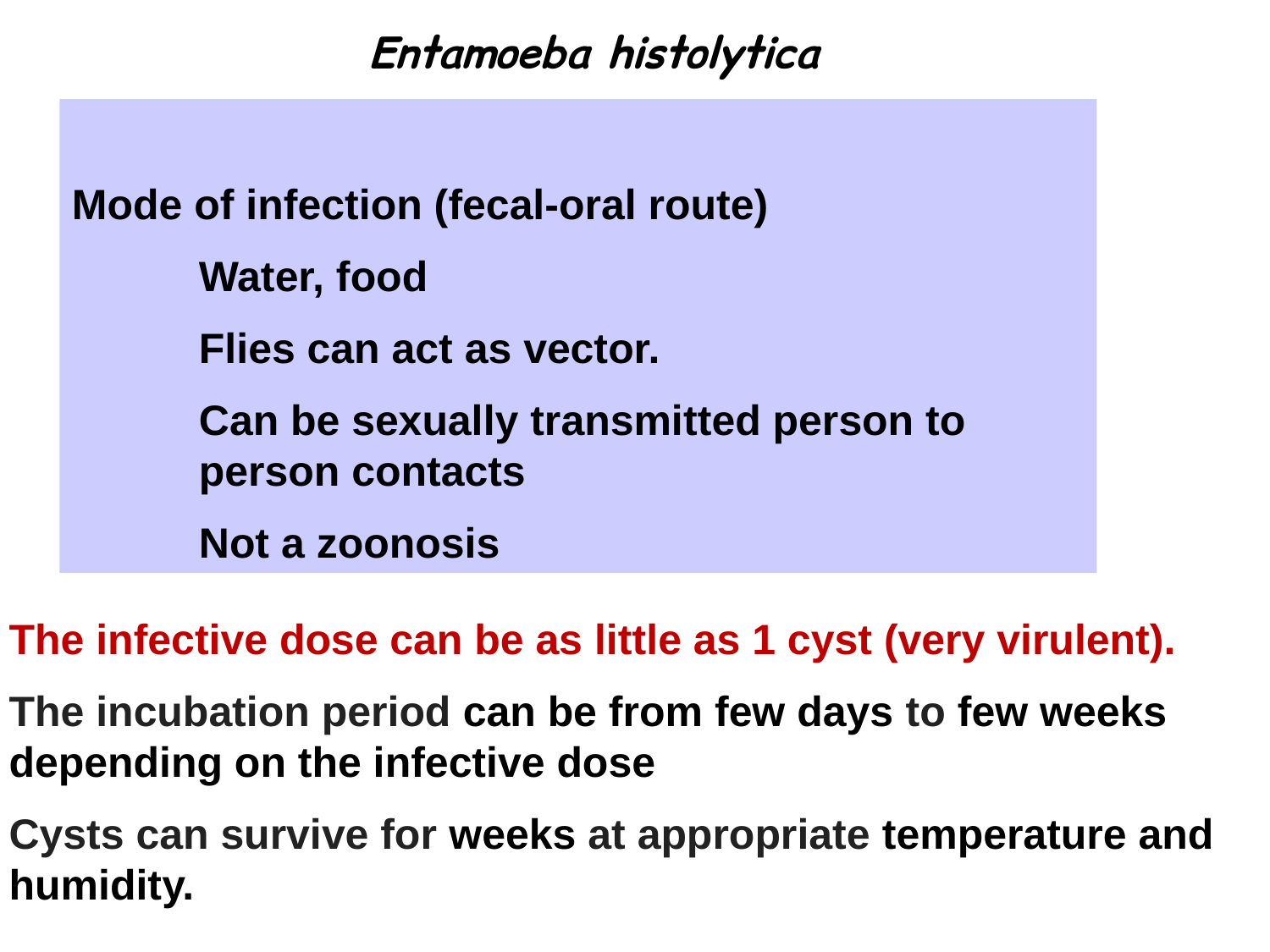

Entamoeba histolytica

Mode of infection (fecal-oral route)
Water, food
Flies can act as vector.
Can be sexually transmitted person to person contacts
Not a zoonosis
The infective dose can be as little as 1 cyst (very virulent).
The incubation period can be from few days to few weeks depending on the infective dose
Cysts can survive for weeks at appropriate temperature and humidity.